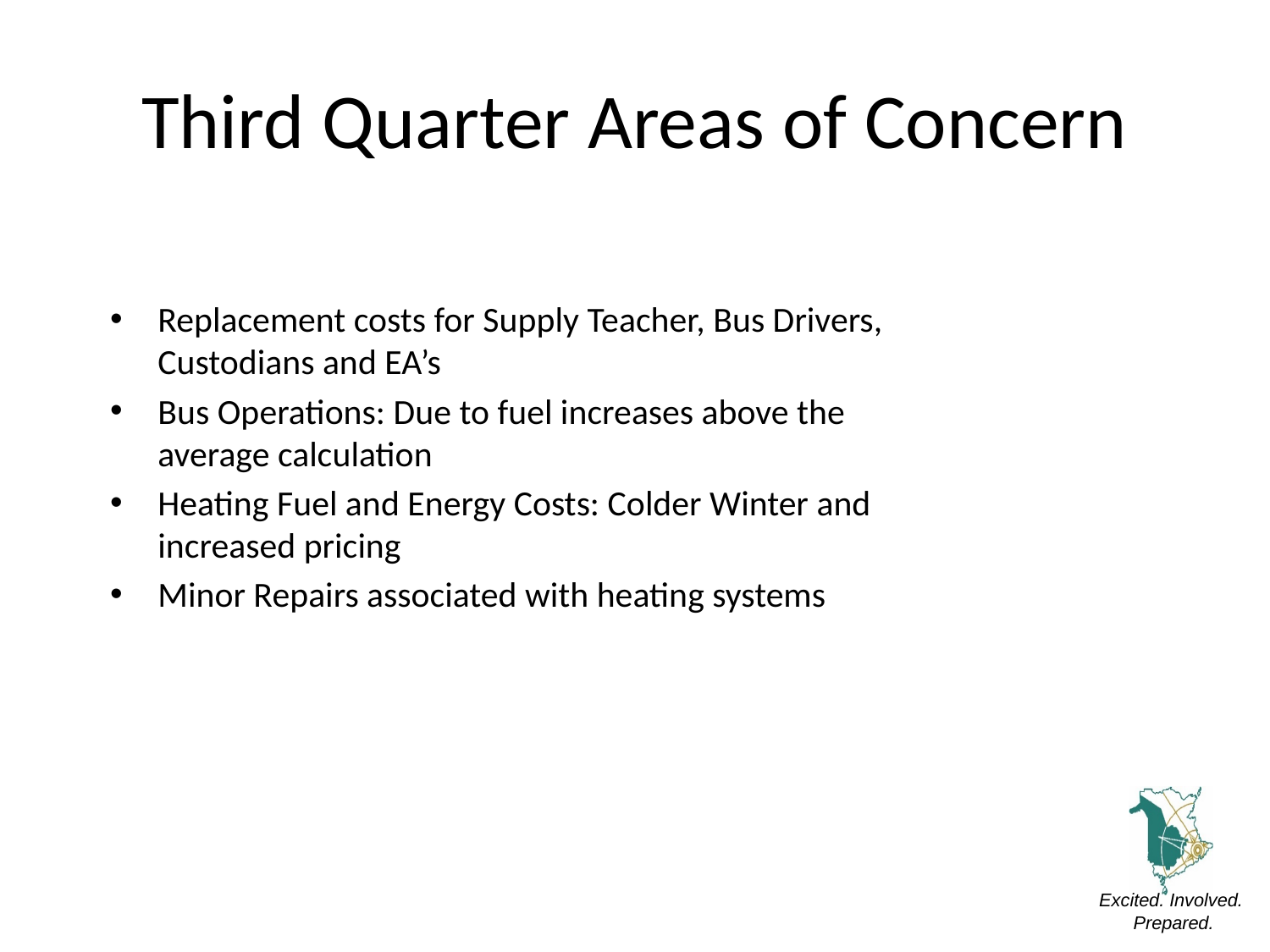

# Third Quarter Areas of Concern
Replacement costs for Supply Teacher, Bus Drivers, Custodians and EA’s
Bus Operations: Due to fuel increases above the average calculation
Heating Fuel and Energy Costs: Colder Winter and increased pricing
Minor Repairs associated with heating systems